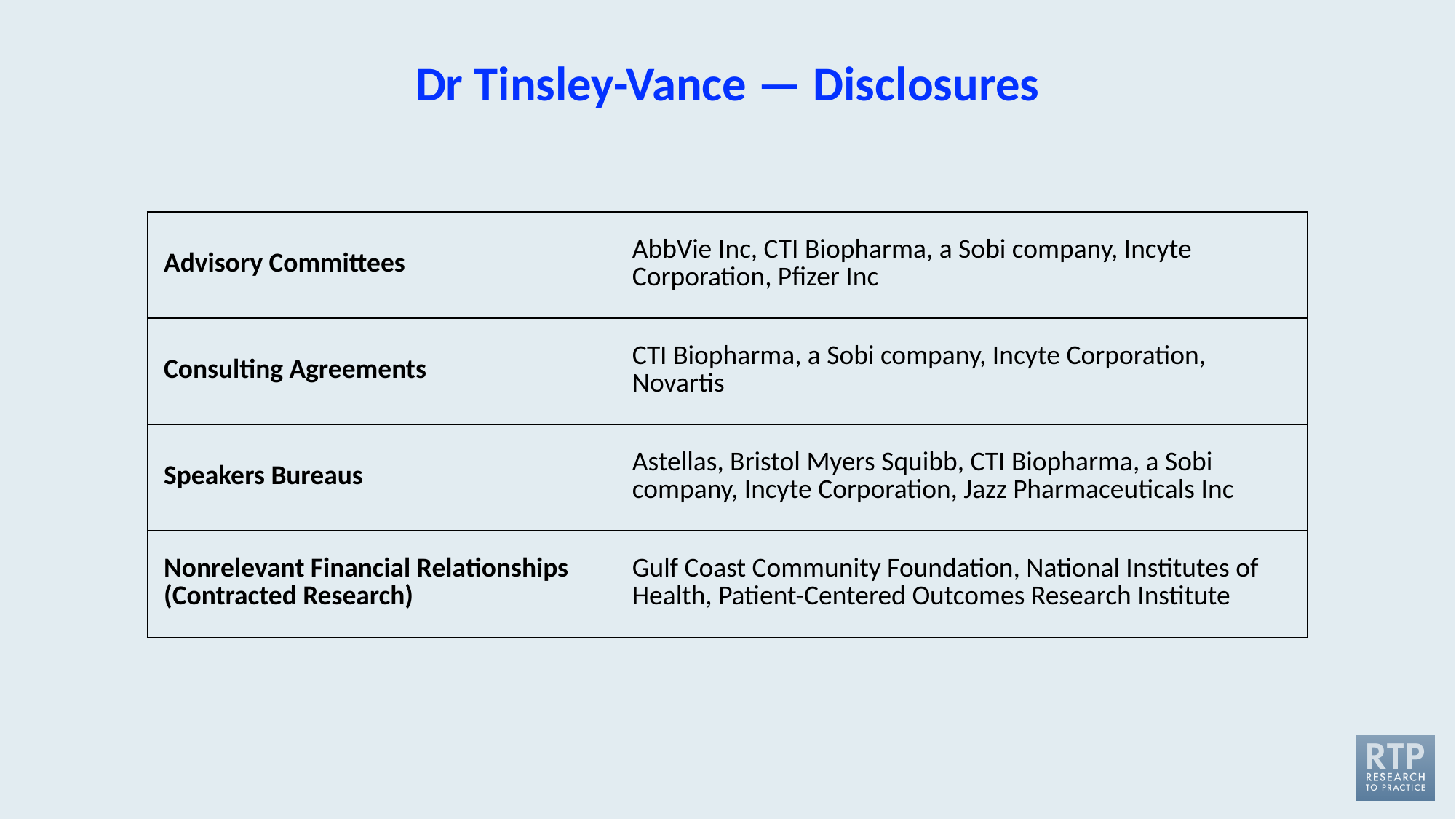

# Dr Tinsley-Vance — Disclosures
| Advisory Committees | AbbVie Inc, CTI Biopharma, a Sobi company, Incyte Corporation, Pfizer Inc |
| --- | --- |
| Consulting Agreements | CTI Biopharma, a Sobi company, Incyte Corporation, Novartis |
| Speakers Bureaus | Astellas, Bristol Myers Squibb, CTI Biopharma, a Sobi company, Incyte Corporation, Jazz Pharmaceuticals Inc |
| Nonrelevant Financial Relationships (Contracted Research) | Gulf Coast Community Foundation, National Institutes of Health, Patient-Centered Outcomes Research Institute |